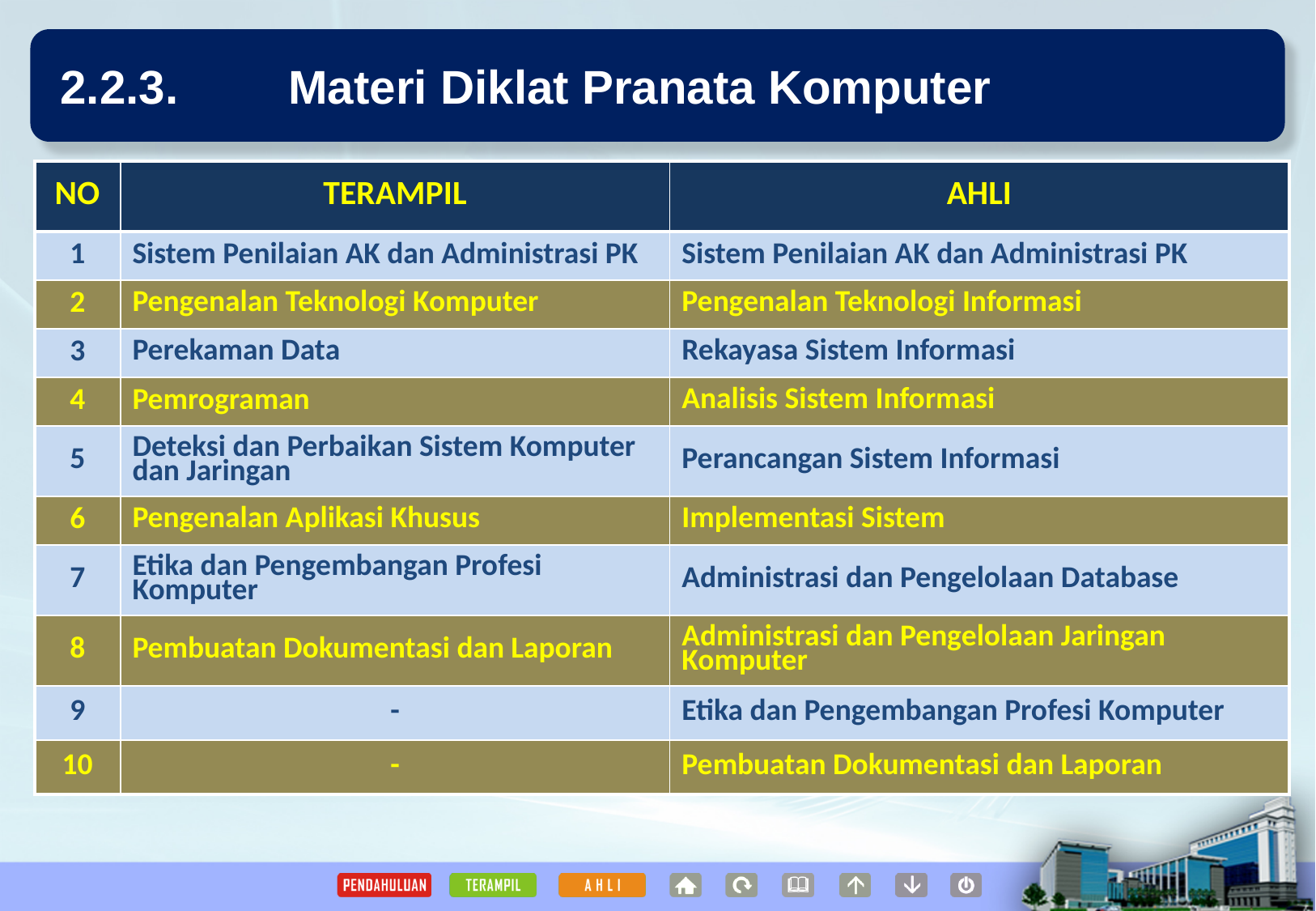

2.2.3.	Materi Diklat Pranata Komputer
| NO | TERAMPIL | AHLI |
| --- | --- | --- |
| 1 | Sistem Penilaian AK dan Administrasi PK | Sistem Penilaian AK dan Administrasi PK |
| 2 | Pengenalan Teknologi Komputer | Pengenalan Teknologi Informasi |
| 3 | Perekaman Data | Rekayasa Sistem Informasi |
| 4 | Pemrograman | Analisis Sistem Informasi |
| 5 | Deteksi dan Perbaikan Sistem Komputer dan Jaringan | Perancangan Sistem Informasi |
| 6 | Pengenalan Aplikasi Khusus | Implementasi Sistem |
| 7 | Etika dan Pengembangan Profesi Komputer | Administrasi dan Pengelolaan Database |
| 8 | Pembuatan Dokumentasi dan Laporan | Administrasi dan Pengelolaan Jaringan Komputer |
| 9 | - | Etika dan Pengembangan Profesi Komputer |
| 10 | - | Pembuatan Dokumentasi dan Laporan |